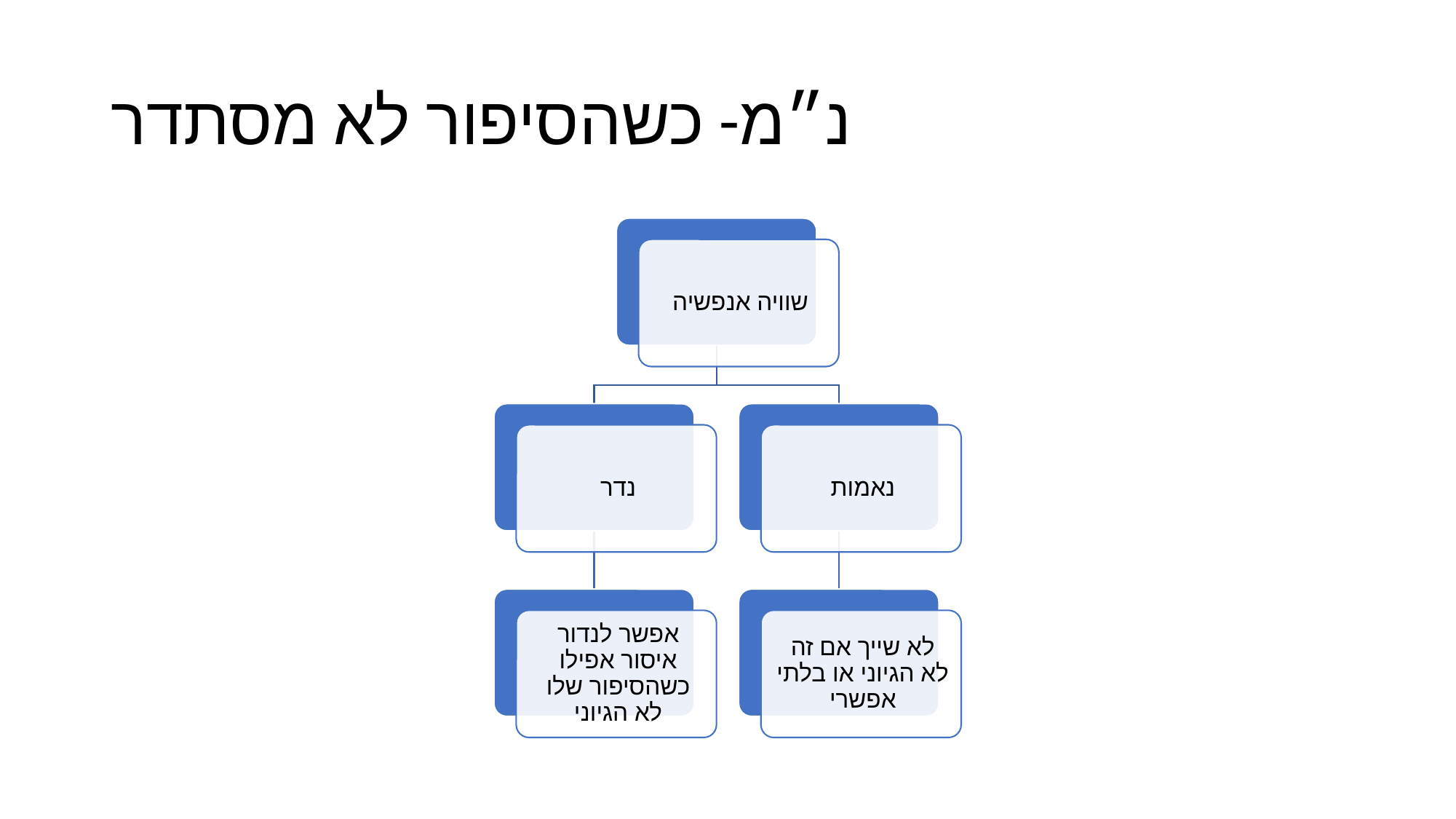

# נ״מ- כשהסיפור לא מסתדר
שוויה אנפשיה
נאמות
לא שייך אם זה לא הגיוני או בלתי אפשרי
נדר
אפשר לנדור איסור אפילו כשהסיפור שלו לא הגיוני